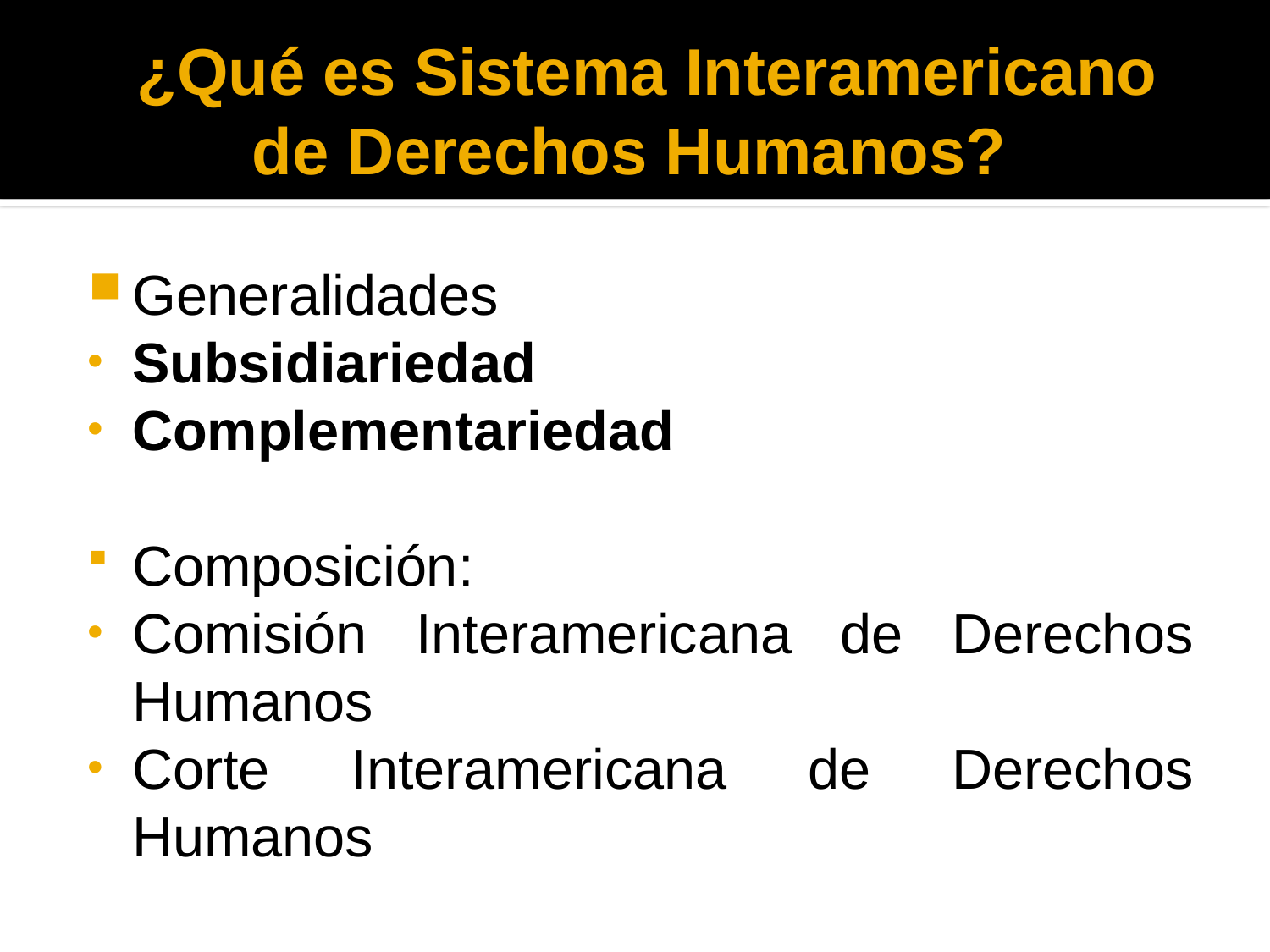

# ¿Qué es Sistema Interamericano de Derechos Humanos?
Generalidades
Subsidiariedad
Complementariedad

Composición:
Comisión Interamericana de Derechos Humanos
Corte Interamericana de Derechos Humanos